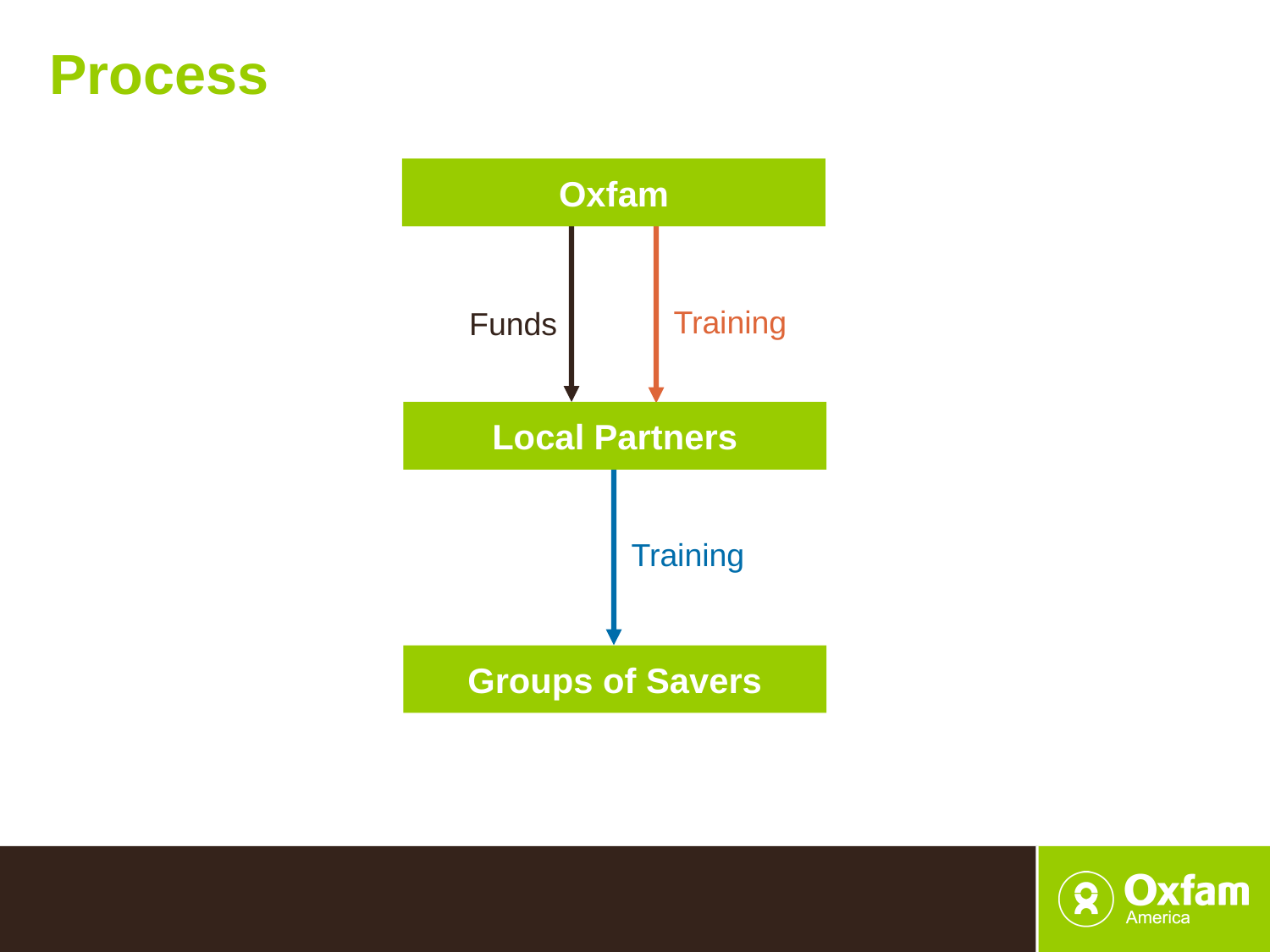

Process
Oxfam

Training
Funds
Local Partners

Training
Groups of Savers